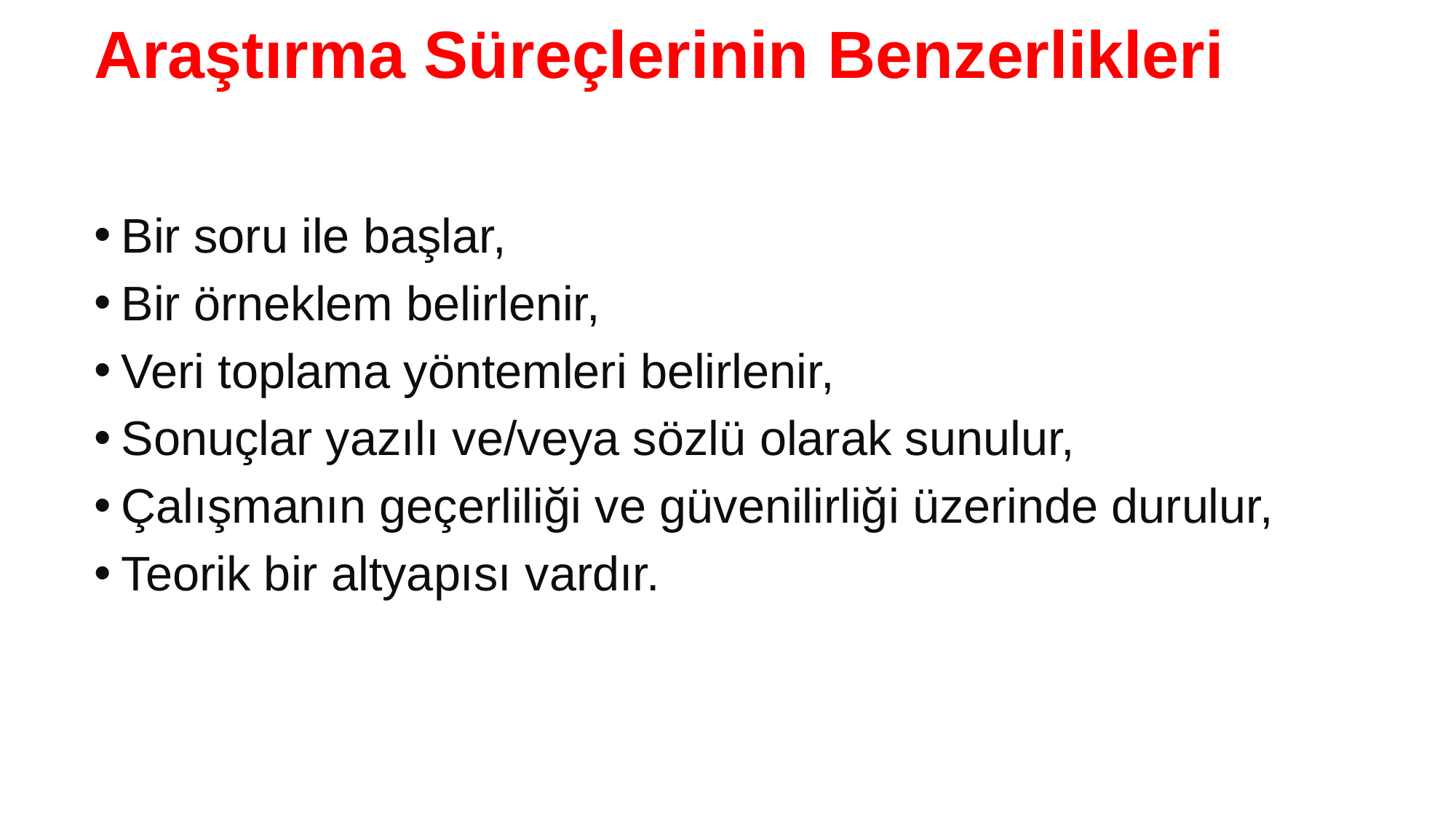

# Araştırma Süreçlerinin Benzerlikleri
Bir soru ile başlar,
Bir örneklem belirlenir,
Veri toplama yöntemleri belirlenir,
Sonuçlar yazılı ve/veya sözlü olarak sunulur,
Çalışmanın geçerliliği ve güvenilirliği üzerinde durulur,
Teorik bir altyapısı vardır.